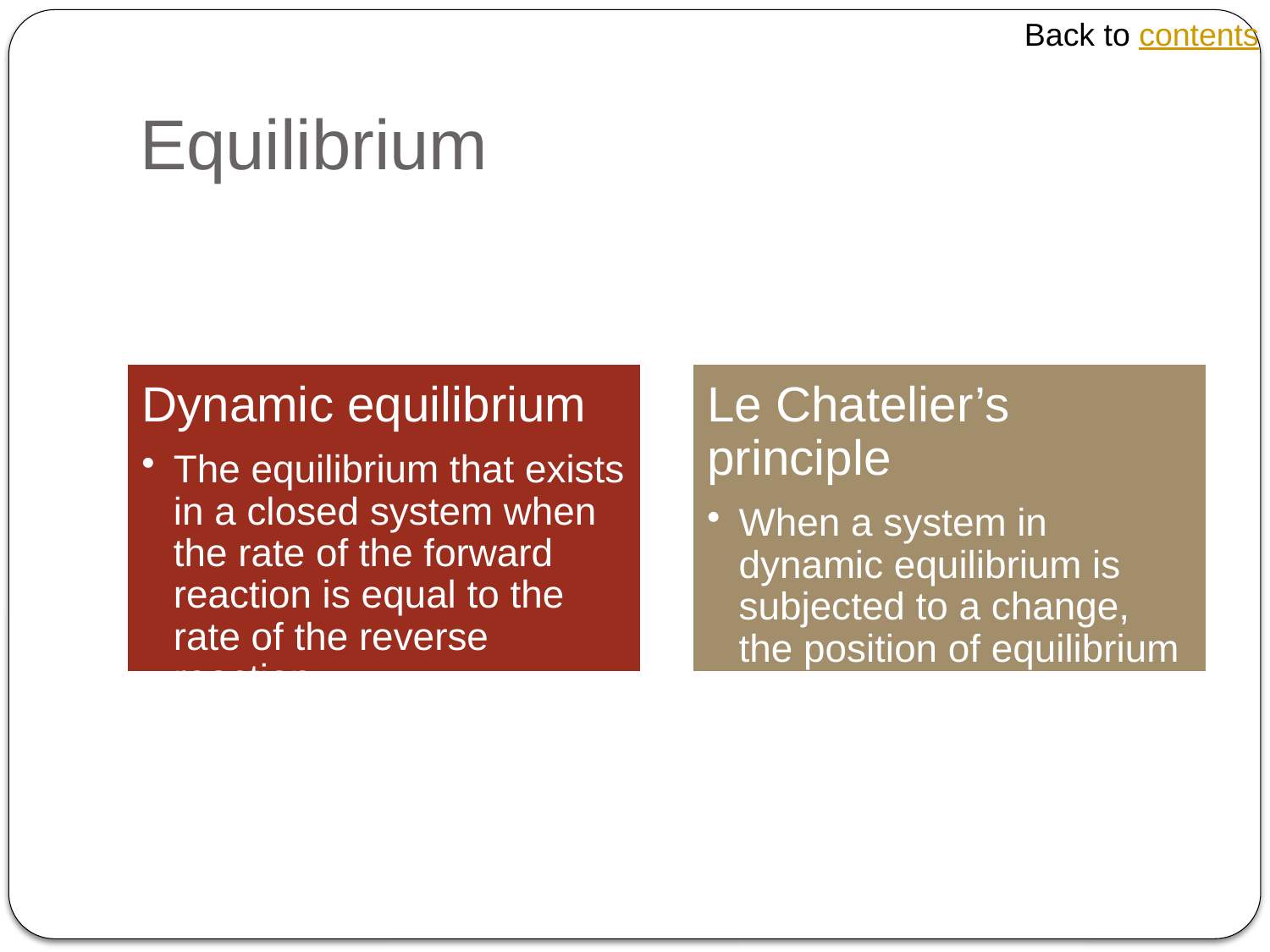

Back to contents
# Equilibrium
Dynamic equilibrium
The equilibrium that exists in a closed system when the rate of the forward reaction is equal to the rate of the reverse reaction
Le Chatelier’s principle
When a system in dynamic equilibrium is subjected to a change, the position of equilibrium will shift to minimise the change